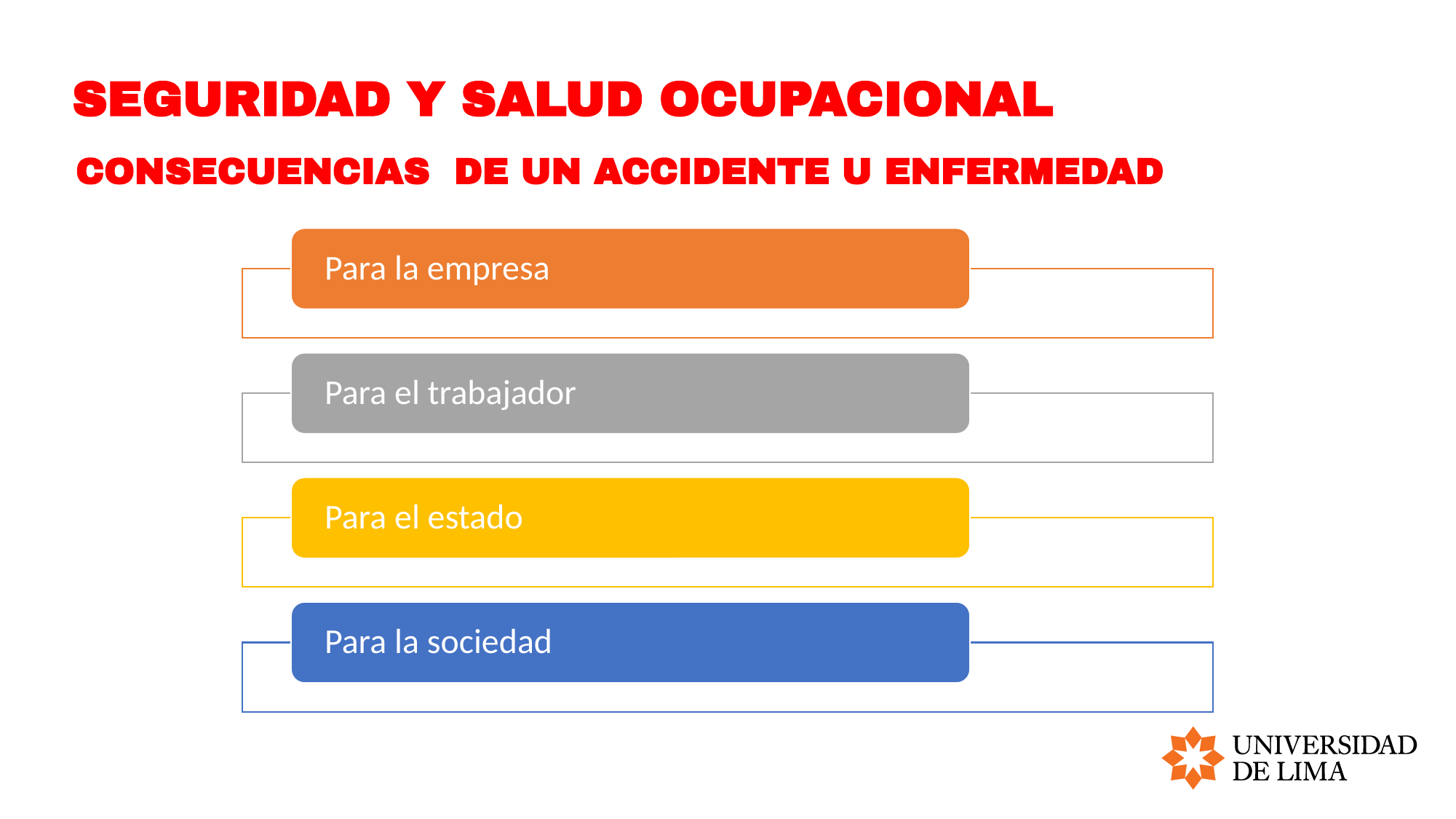

# SEGURIDAD Y SALUD OCUPACIONAL
CONSECUENCIAS  DE UN ACCIDENTE U ENFERMEDAD
Para la empresa
Para el trabajador
Para el estado
Para la sociedad